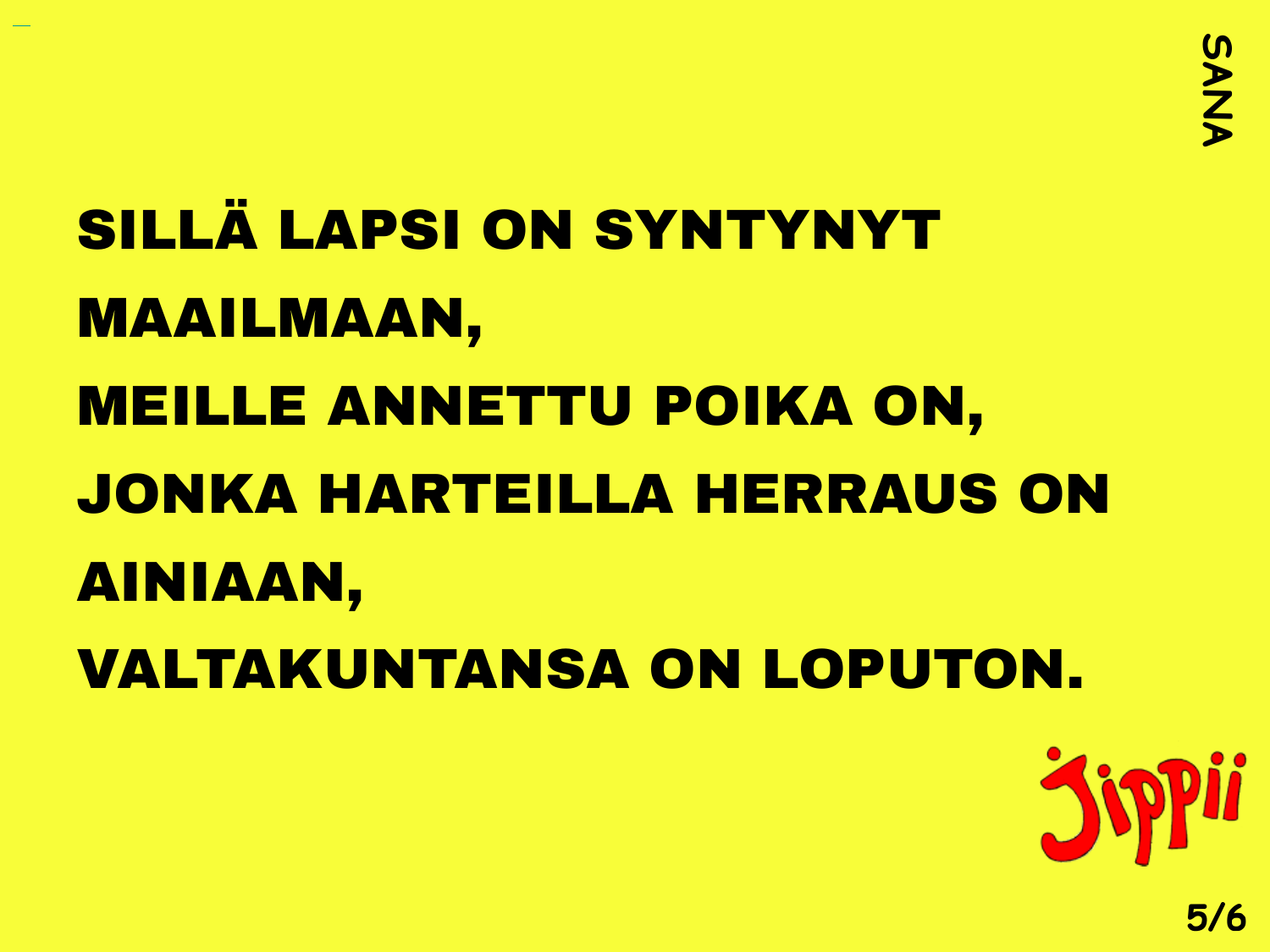

SILLÄ LAPSI ON SYNTYNYT MAAILMAAN,
MEILLE ANNETTU POIKA ON,
JONKA HARTEILLA HERRAUS ON AINIAAN,
VALTAKUNTANSA ON LOPUTON.

SANA
5/6